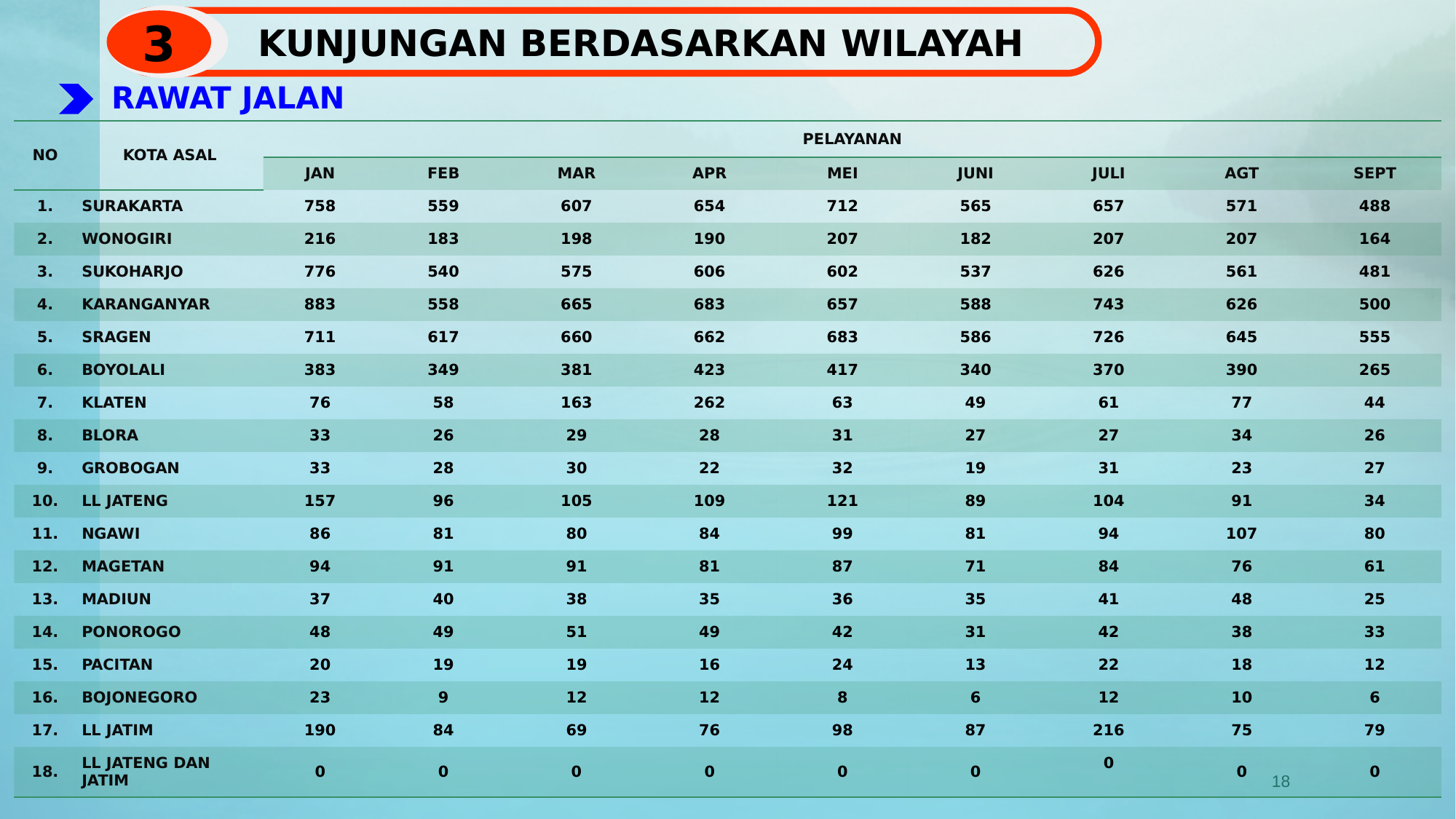

KUNJUNGAN BERDASARKAN WILAYAH

3

RAWAT JALAN

| NO | KOTA ASAL | PELAYANAN |  |  |  |  |  |  |  |  |
| --- | --- | --- | --- | --- | --- | --- | --- | --- | --- | --- |
|  |  | JAN | FEB | MAR | APR | MEI | JUNI | JULI | AGT | SEPT |
| 1. | SURAKARTA | 758 | 559 | 607 | 654 | 712 | 565 | 657 | 571 | 488 |
| 2. | WONOGIRI | 216 | 183 | 198 | 190 | 207 | 182 | 207 | 207 | 164 |
| 3. | SUKOHARJO | 776 | 540 | 575 | 606 | 602 | 537 | 626 | 561 | 481 |
| 4. | KARANGANYAR | 883 | 558 | 665 | 683 | 657 | 588 | 743 | 626 | 500 |
| 5. | SRAGEN | 711 | 617 | 660 | 662 | 683 | 586 | 726 | 645 | 555 |
| 6. | BOYOLALI | 383 | 349 | 381 | 423 | 417 | 340 | 370 | 390 | 265 |
| 7. | KLATEN | 76 | 58 | 163 | 262 | 63 | 49 | 61 | 77 | 44 |
| 8. | BLORA | 33 | 26 | 29 | 28 | 31 | 27 | 27 | 34 | 26 |
| 9. | GROBOGAN | 33 | 28 | 30 | 22 | 32 | 19 | 31 | 23 | 27 |
| 10. | LL JATENG | 157 | 96 | 105 | 109 | 121 | 89 | 104 | 91 | 34 |
| 11. | NGAWI | 86 | 81 | 80 | 84 | 99 | 81 | 94 | 107 | 80 |
| 12. | MAGETAN | 94 | 91 | 91 | 81 | 87 | 71 | 84 | 76 | 61 |
| 13. | MADIUN | 37 | 40 | 38 | 35 | 36 | 35 | 41 | 48 | 25 |
| 14. | PONOROGO | 48 | 49 | 51 | 49 | 42 | 31 | 42 | 38 | 33 |
| 15. | PACITAN | 20 | 19 | 19 | 16 | 24 | 13 | 22 | 18 | 12 |
| 16. | BOJONEGORO | 23 | 9 | 12 | 12 | 8 | 6 | 12 | 10 | 6 |
| 17. | LL JATIM | 190 | 84 | 69 | 76 | 98 | 87 | 216 | 75 | 79 |
| 18. | LL JATENG DAN JATIM | 0 | 0 | 0 | 0 | 0 | 0 | 0 | 0 | 0 |
18